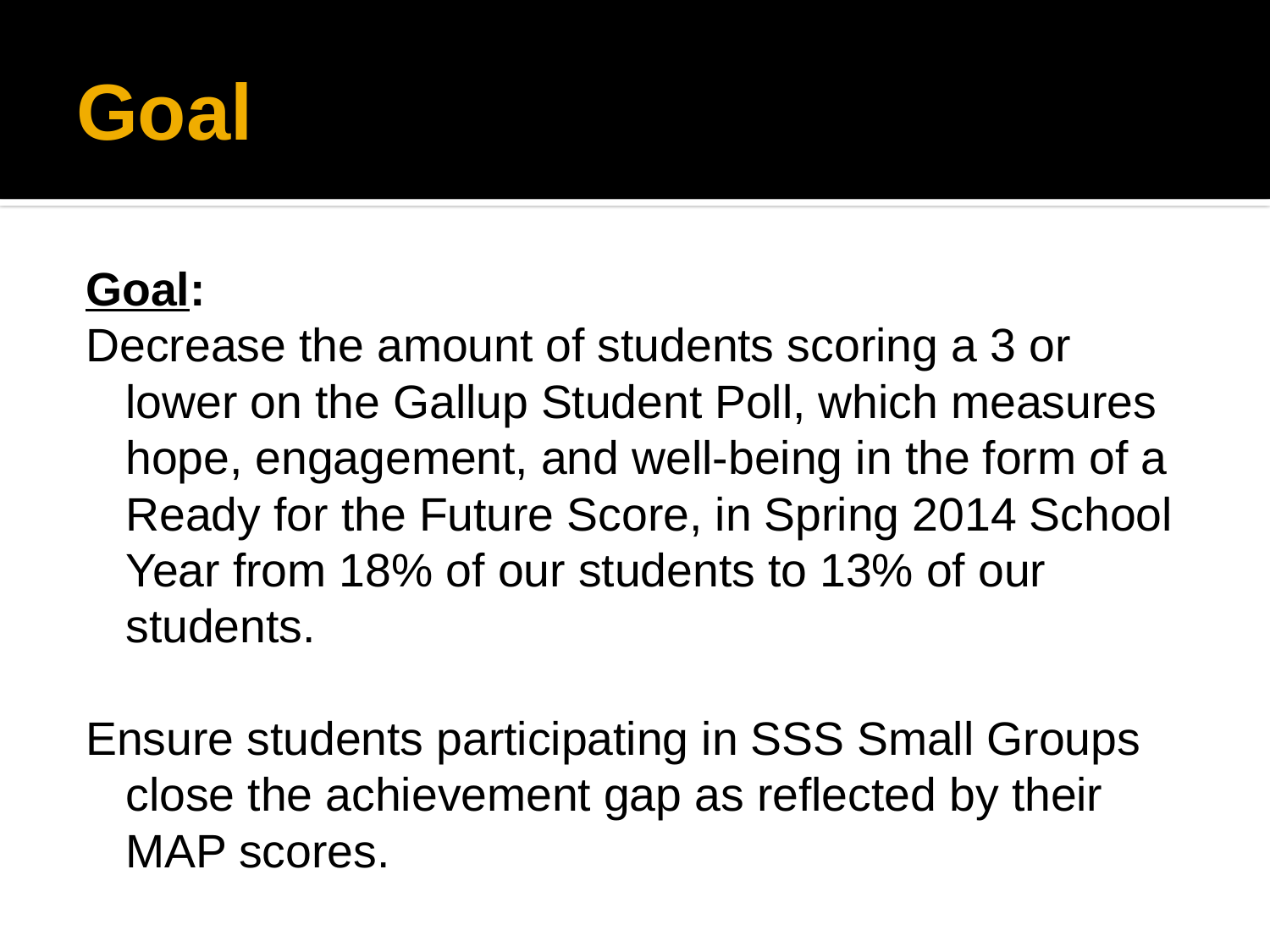

# Goal
Goal:
Decrease the amount of students scoring a 3 or lower on the Gallup Student Poll, which measures hope, engagement, and well-being in the form of a Ready for the Future Score, in Spring 2014 School Year from 18% of our students to 13% of our students.

Ensure students participating in SSS Small Groups close the achievement gap as reflected by their MAP scores.